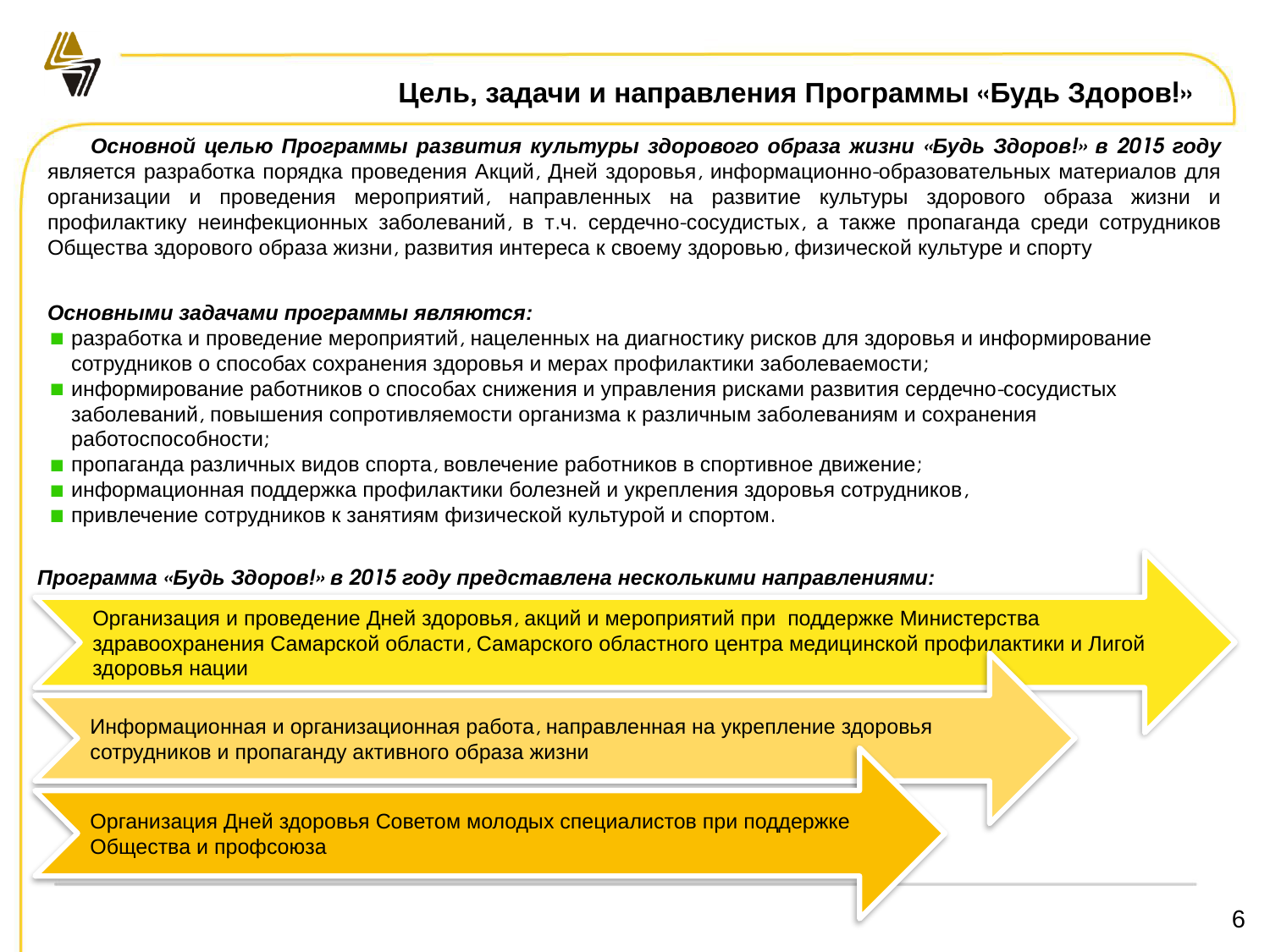

# Цель, задачи и направления Программы «Будь Здоров!»
     Основной целью Программы развития культуры здорового образа жизни «Будь Здоров!» в 2015 году является разработка порядка проведения Акций, Дней здоровья, информационно-образовательных материалов для организации и проведения мероприятий, направленных на развитие культуры здорового образа жизни и профилактику неинфекционных заболеваний, в т.ч. сердечно-сосудистых, а также пропаганда среди сотрудников Общества здорового образа жизни, развития интереса к своему здоровью, физической культуре и спорту
Основными задачами программы являются:
разработка и проведение мероприятий, нацеленных на диагностику рисков для здоровья и информирование сотрудников о способах сохранения здоровья и мерах профилактики заболеваемости;
информирование работников о способах снижения и управления рисками развития сердечно-сосудистых заболеваний, повышения сопротивляемости организма к различным заболеваниям и сохранения работоспособности;
пропаганда различных видов спорта, вовлечение работников в спортивное движение;
информационная поддержка профилактики болезней и укрепления здоровья сотрудников,
привлечение сотрудников к занятиям физической культурой и спортом.
Организация и проведение Дней здоровья, акций и мероприятий при  поддержке Министерства здравоохранения Самарской области, Самарского областного центра медицинской профилактики и Лигой здоровья нации
Информационная и организационная работа, направленная на укрепление здоровья сотрудников и пропаганду активного образа жизни
Организация Дней здоровья Советом молодых специалистов при поддержке Общества и профсоюза
Программа «Будь Здоров!» в 2015 году представлена несколькими направлениями:
6